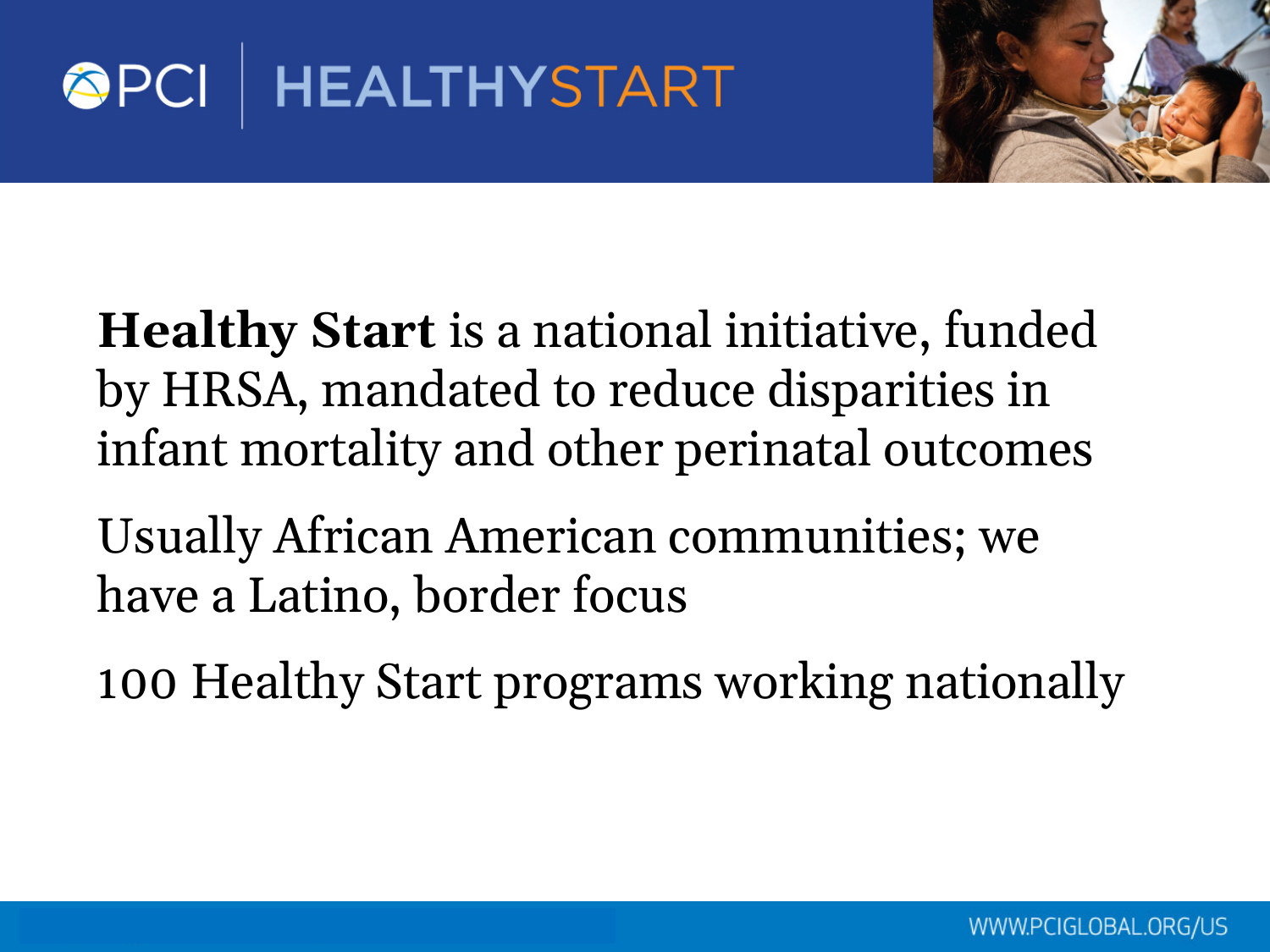

Healthy Start is a national initiative, funded by HRSA, mandated to reduce disparities in infant mortality and other perinatal outcomes
Usually African American communities; we have a Latino, border focus
100 Healthy Start programs working nationally